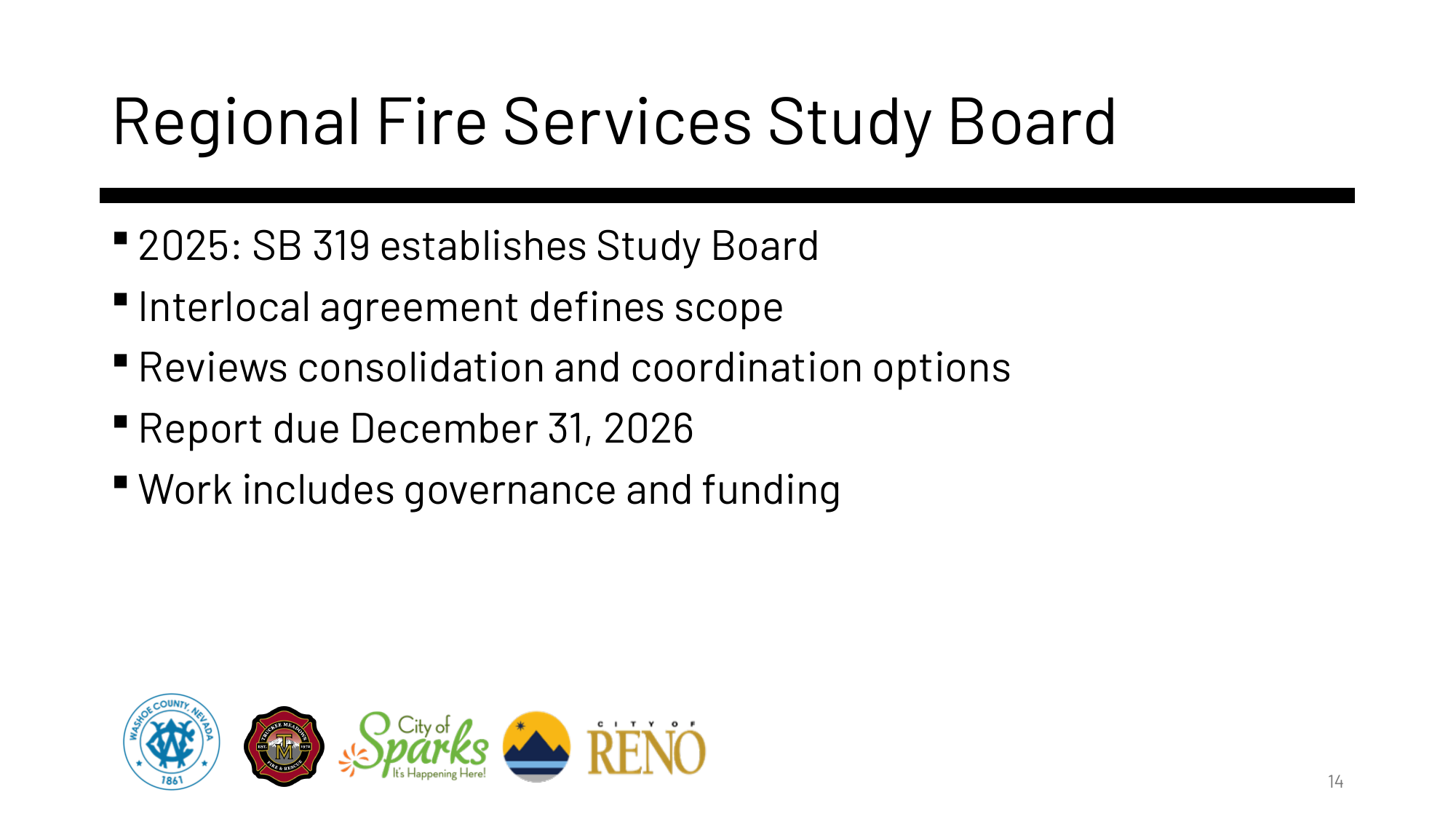

# Regional Fire Services Study Board
2025: SB 319 establishes Study Board
Interlocal agreement defines scope
Reviews consolidation and coordination options
Report due December 31, 2026
Work includes governance and funding
14